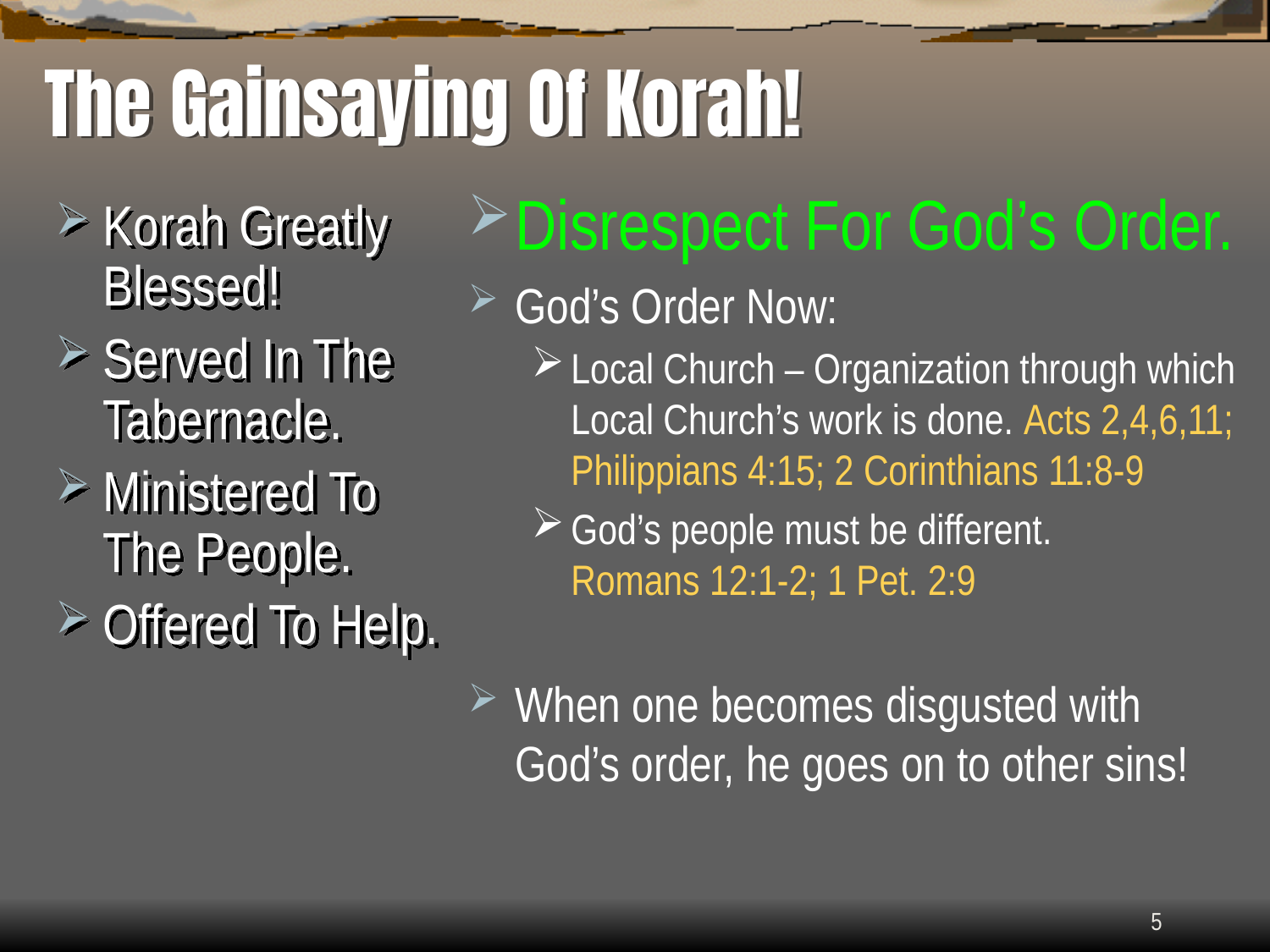

# The Gainsaying Of Korah!
Disrespect For God’s Order.
God’s Order Now:
Local Church – Organization through which Local Church’s work is done. Acts 2,4,6,11; Philippians 4:15; 2 Corinthians 11:8-9
God’s people must be different.
Romans 12:1-2; 1 Pet. 2:9

When one becomes disgusted with God’s order, he goes on to other sins!
Korah Greatly Blessed!
Served In The Tabernacle.
Ministered To The People.
Offered To Help.
5